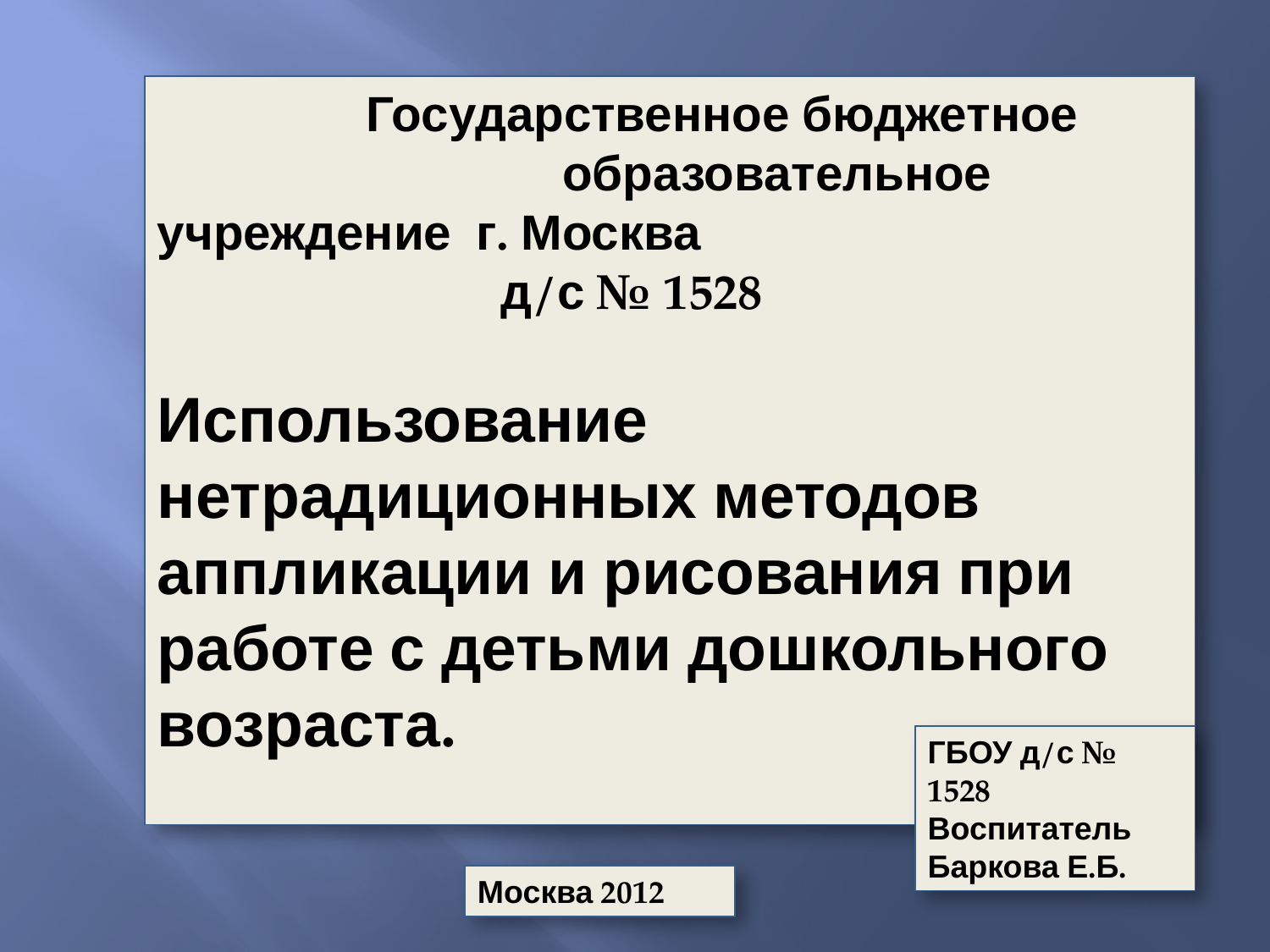

Государственное бюджетное                                          образовательное учреждение  г. Москва
                            д/с № 1528

Использование нетрадиционных методов аппликации и рисования при работе с детьми дошкольного возраста.

ГБОУ д/с № 1528
Воспитатель
Баркова Е.Б.
Москва 2012